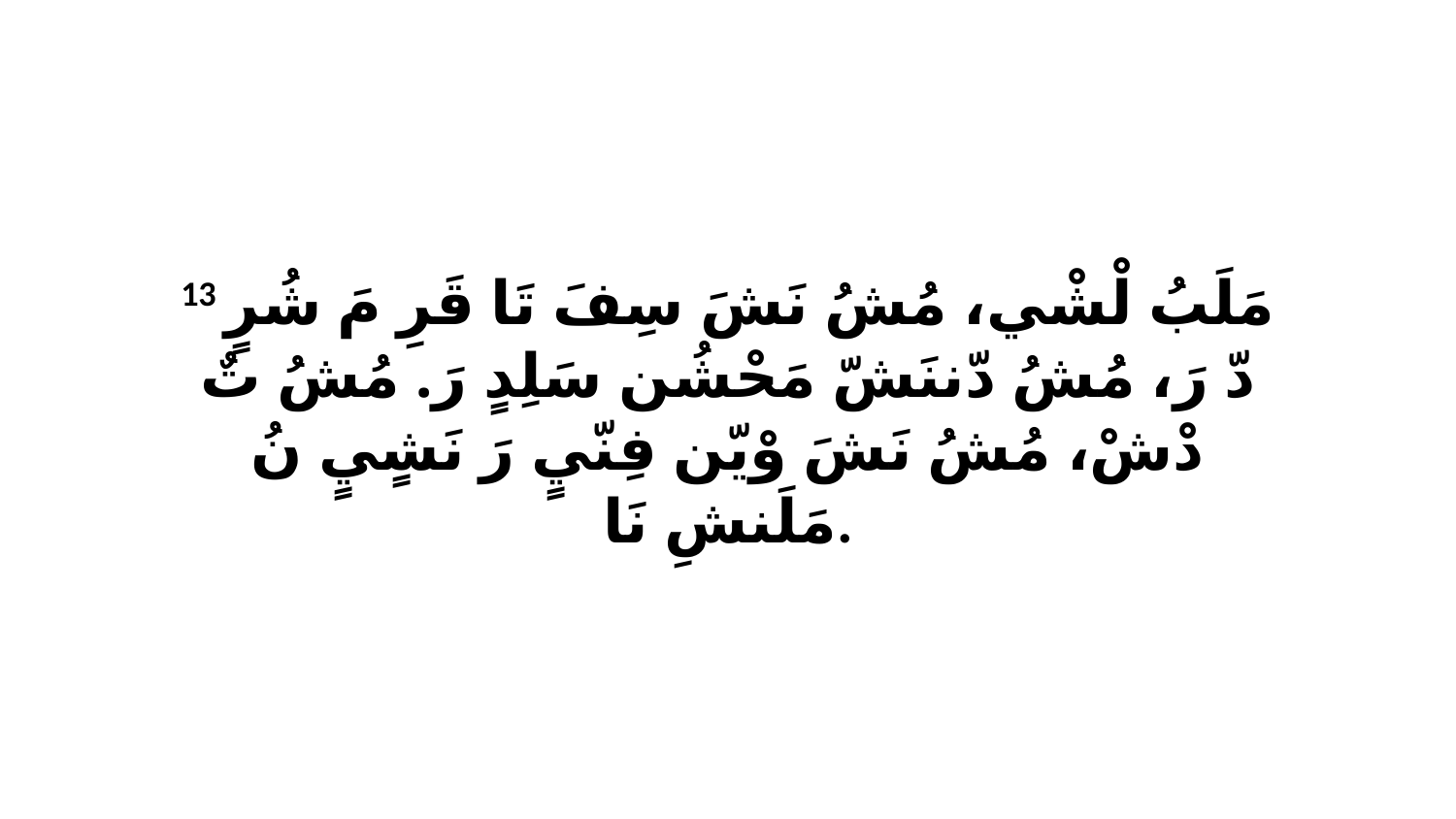

13 مَلَبُ لْشْي، مُشُ نَشَ سِفَ تَا قَرِ مَ شُرٍ دّ رَ، مُشُ دّننَشّ مَحْشُن سَلِدٍ رَ. مُشُ تٌ دْشْ، مُشُ نَشَ وْيّن فِنّيٍ رَ نَشٍيٍ نُ مَلَنشِ نَا.